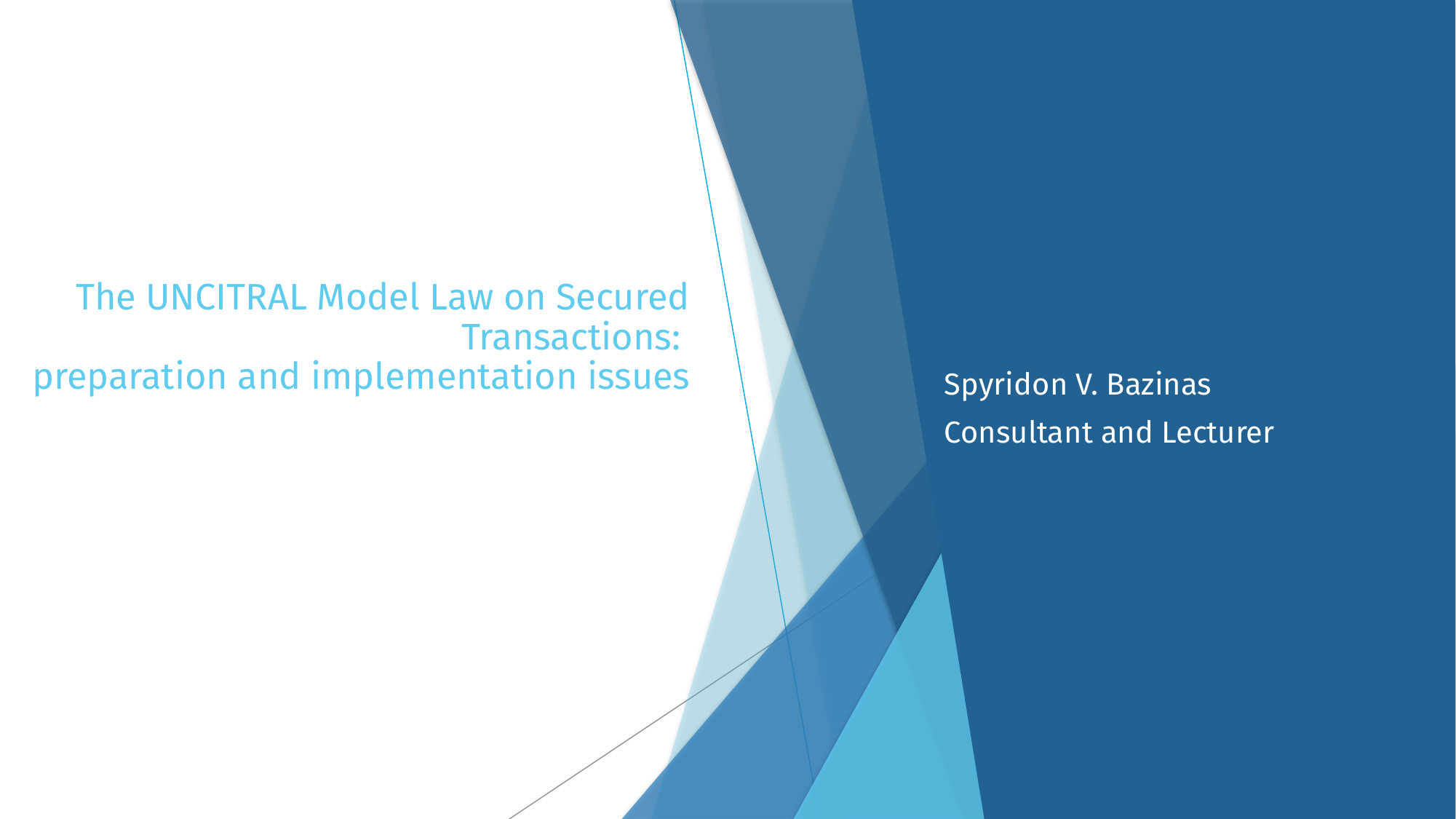

# The UNCITRAL Model Law on Secured Transactions: preparation and implementation issues
Spyridon V. Bazinas
Consultant and Lecturer